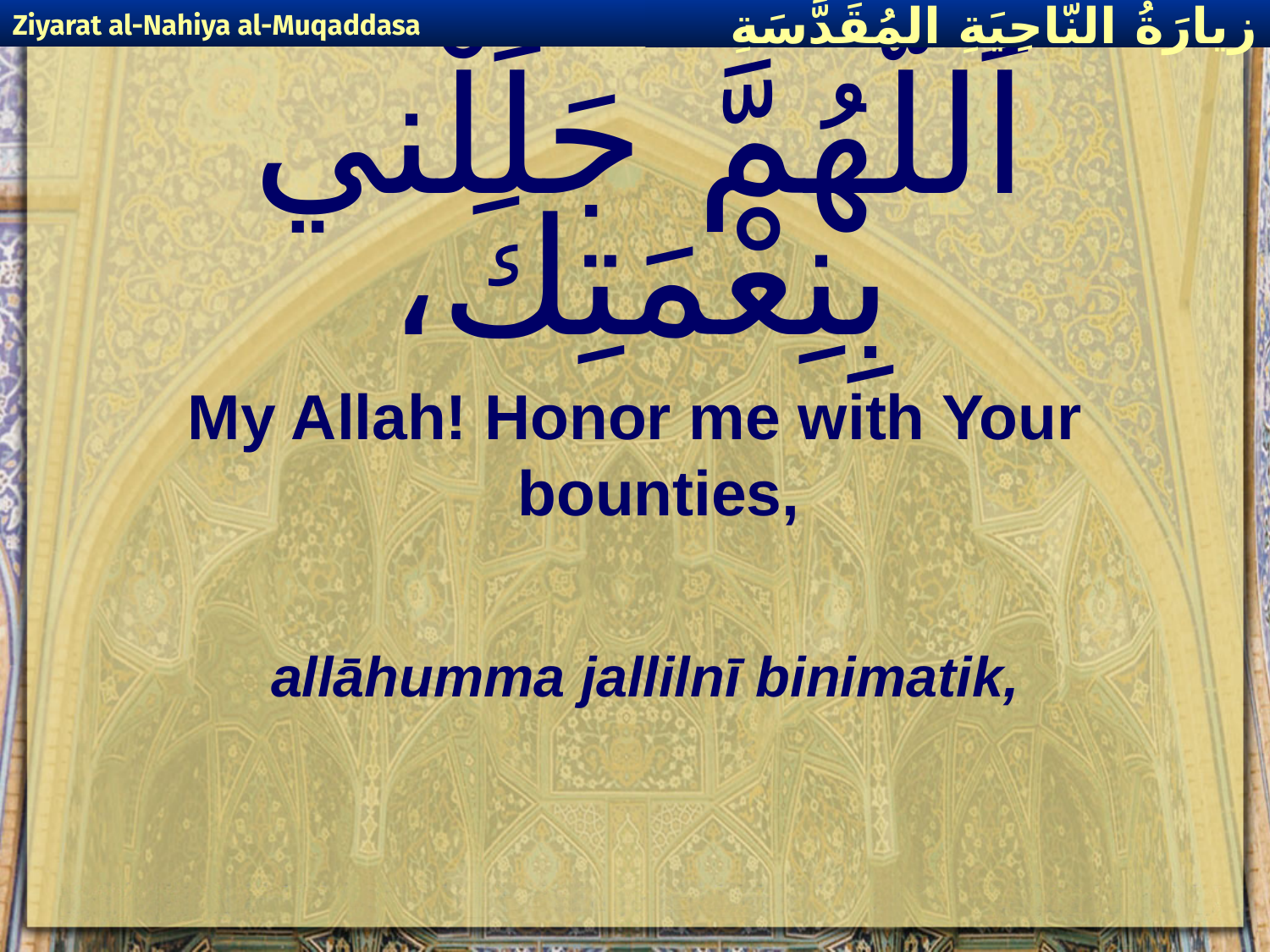

Ziyarat al-Nahiya al-Muqaddasa
زيارَةُ النّاحِيَةِ ال‍مُقَدَّسَةِ
# اَللّهُمَّ جَلِّلْني بِنِعْمَتِكَ،
My Allah! Honor me with Your bounties,
allāhumma jallilnī binimatik,